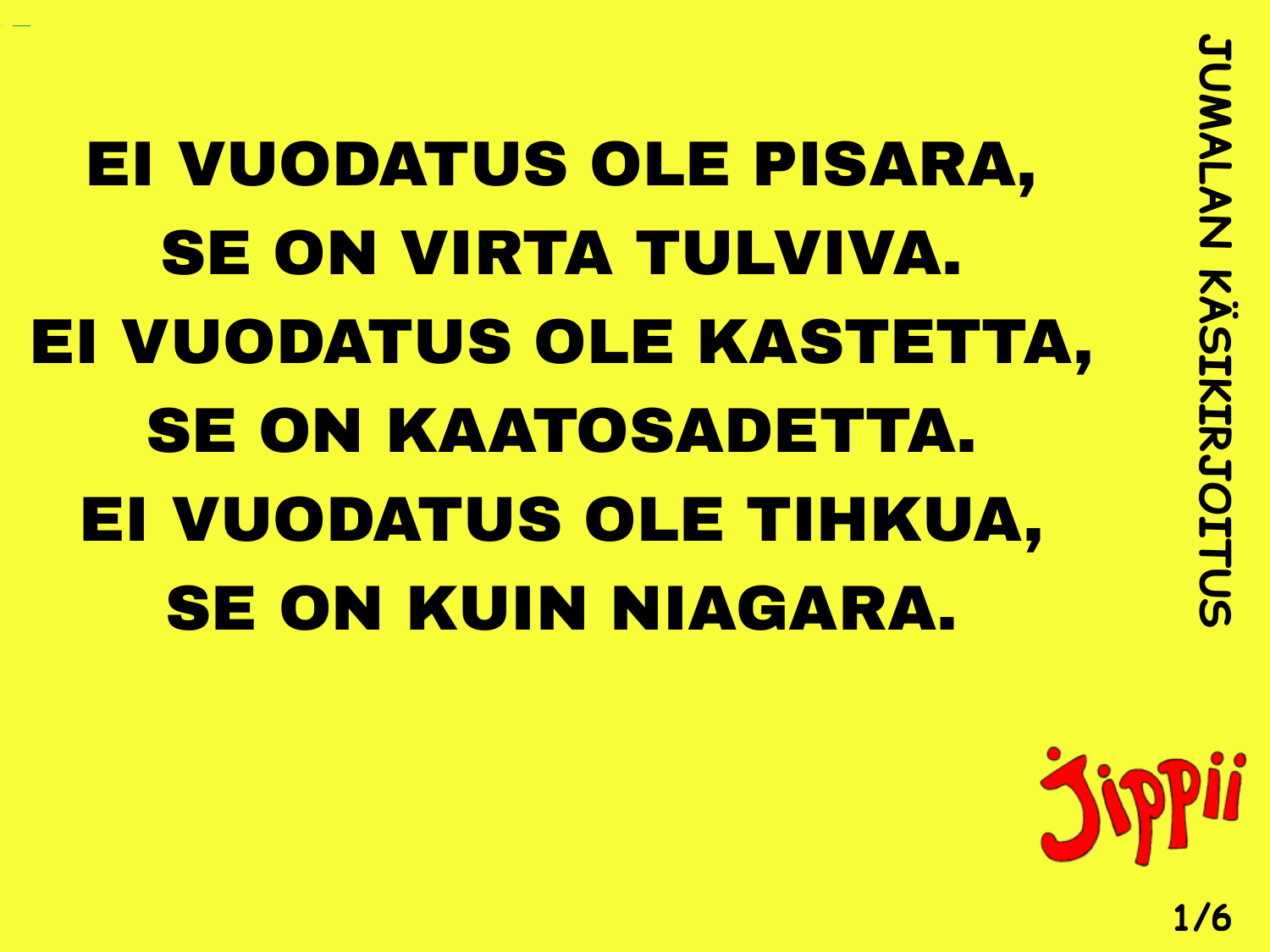

EI VUODATUS OLE PISARA,
SE ON VIRTA TULVIVA.
EI VUODATUS OLE KASTETTA,
SE ON KAATOSADETTA.
EI VUODATUS OLE TIHKUA,
SE ON KUIN NIAGARA.

JUMALAN KÄSIKIRJOITUS
1/6